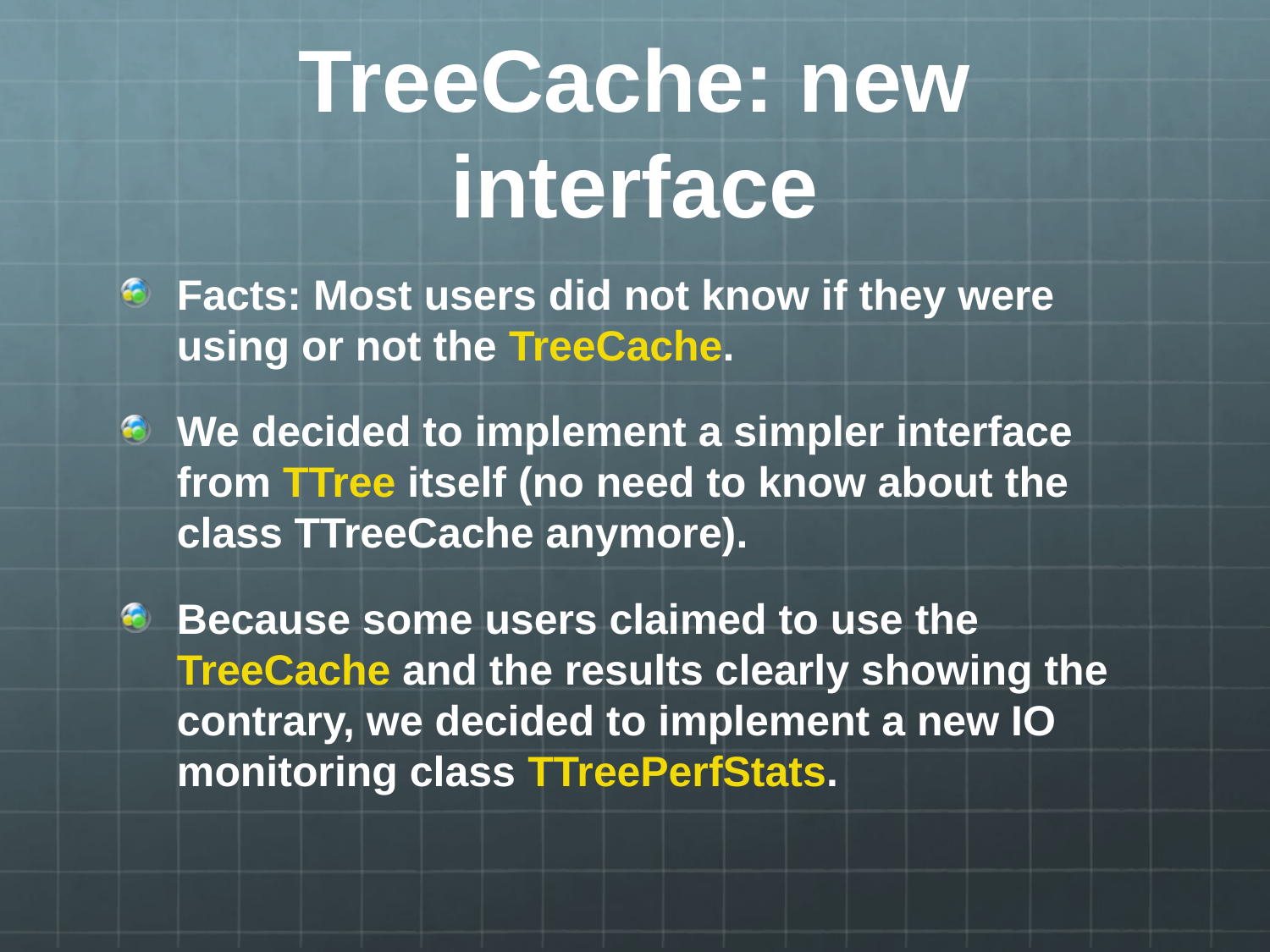

# TreeCache: new interface
Facts: Most users did not know if they were using or not the TreeCache.
We decided to implement a simpler interface from TTree itself (no need to know about the class TTreeCache anymore).
Because some users claimed to use the TreeCache and the results clearly showing the contrary, we decided to implement a new IO monitoring class TTreePerfStats.